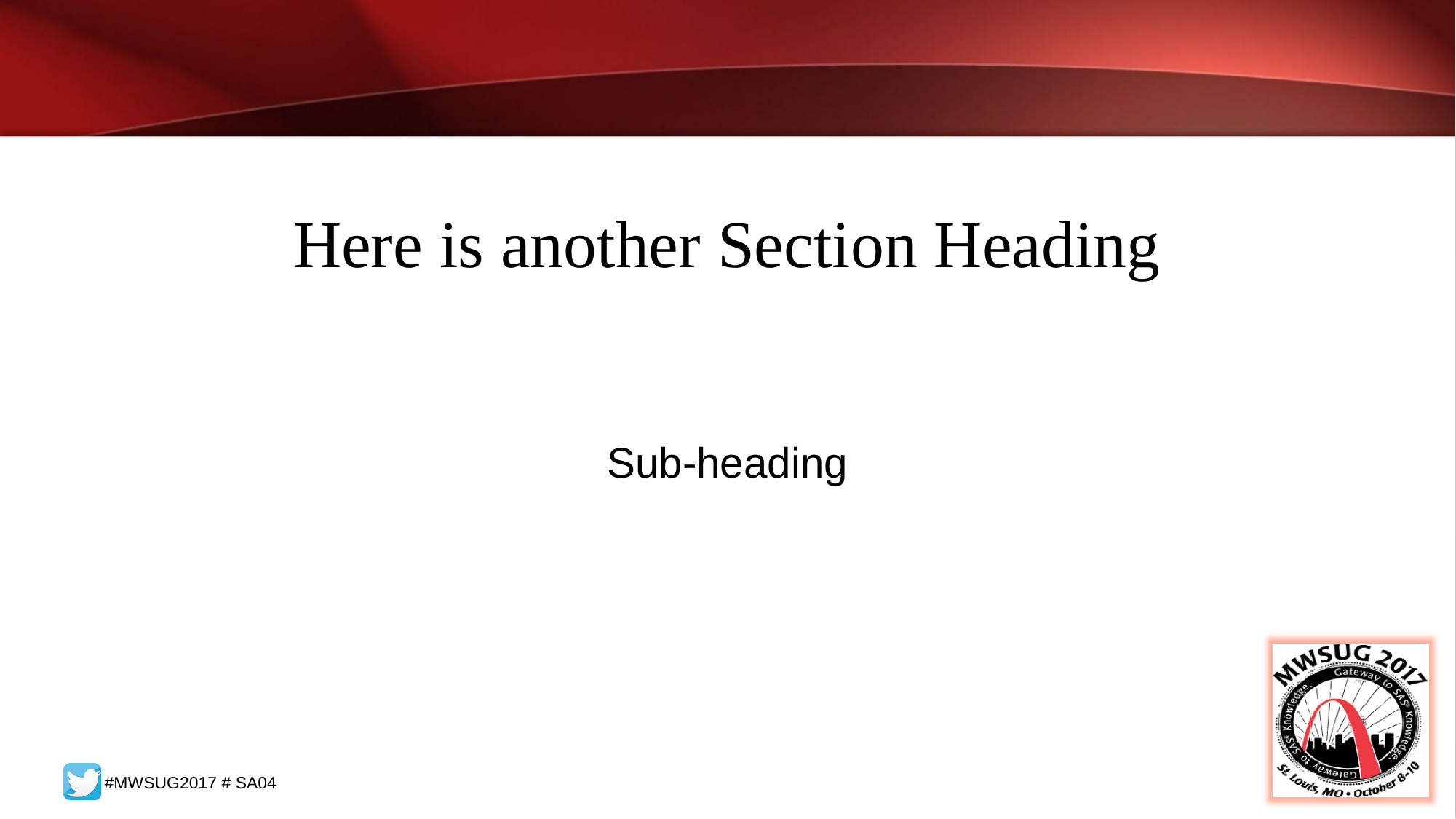

# Here is another Section Heading
Sub-heading
#MWSUG2017 # SA04